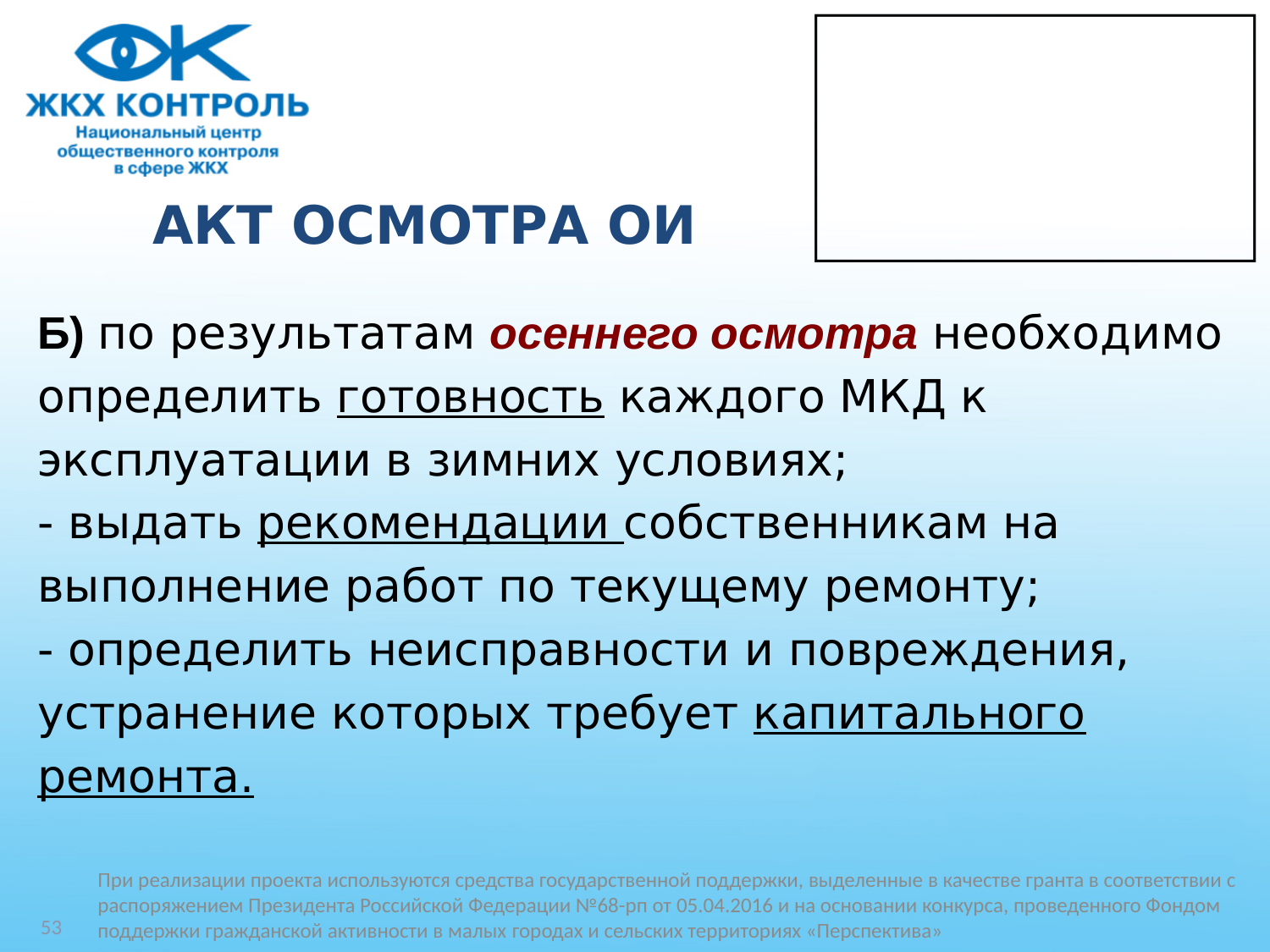

# АКТ ОСМОТРА ОИ
Б) по результатам осеннего осмотра необходимо
определить готовность каждого МКД к
эксплуатации в зимних условиях;
- выдать рекомендации собственникам на
выполнение работ по текущему ремонту;
- определить неисправности и повреждения,
устранение которых требует капитального
ремонта.

При реализации проекта используются средства государственной поддержки, выделенные в качестве гранта в соответствии c распоряжением Президента Российской Федерации №68-рп от 05.04.2016 и на основании конкурса, проведенного Фондом поддержки гражданской активности в малых городах и сельских территориях «Перспектива»
53